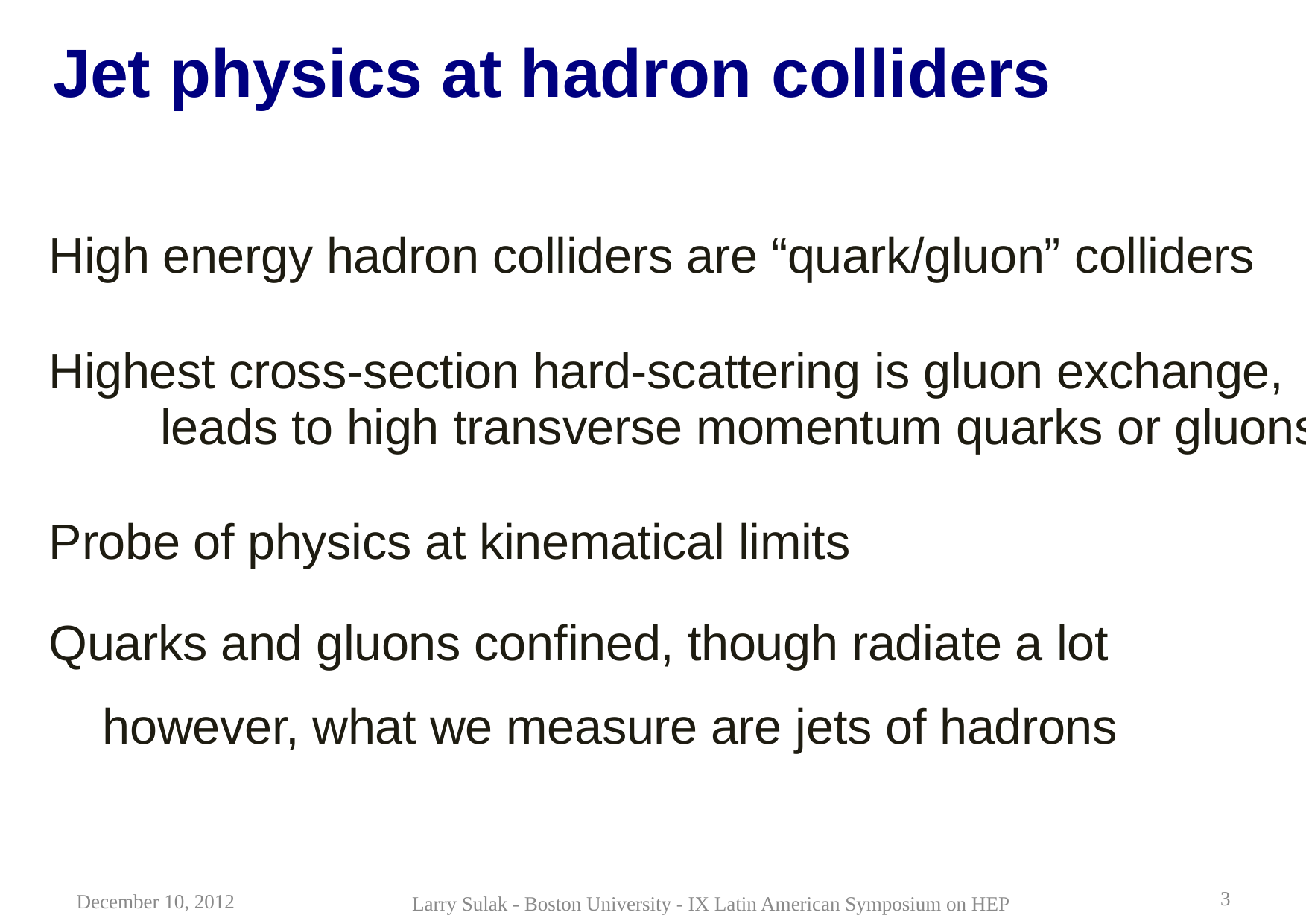

# Jet physics at hadron colliders
High energy hadron colliders are “quark/gluon” colliders

Highest cross-section hard-scattering is gluon exchange,  		leads to high transverse momentum quarks or gluons

Probe of physics at kinematical limits
Quarks and gluons confined, though radiate a lot
	however, what we measure are jets of hadrons

3
December 10, 2012
Larry Sulak - Boston University - IX Latin American Symposium on HEP